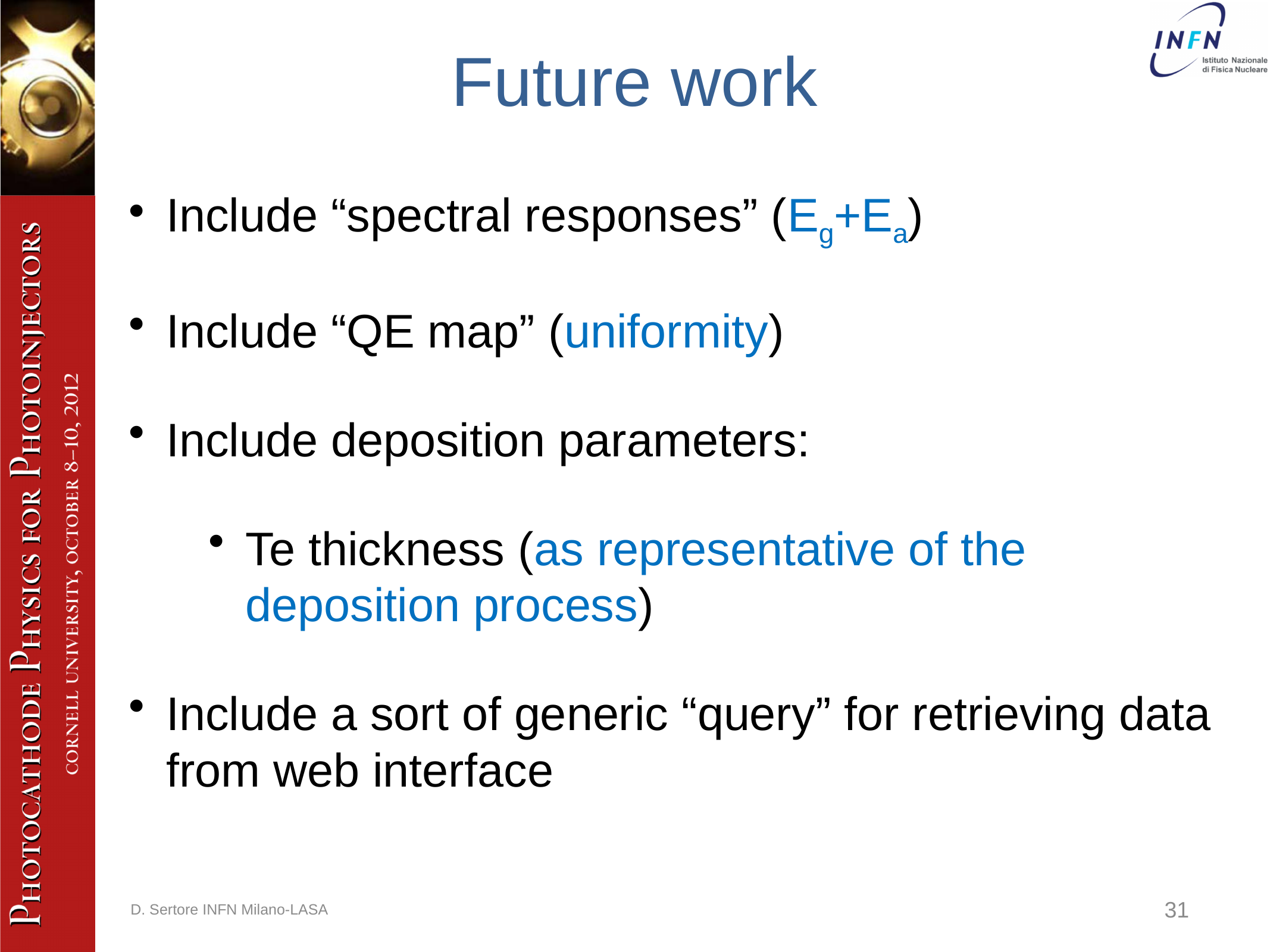

# Future work
Include “spectral responses” (Eg+Ea)
Include “QE map” (uniformity)
Include deposition parameters:
Te thickness (as representative of the deposition process)
Include a sort of generic “query” for retrieving data from web interface
D. Sertore INFN Milano-LASA
31